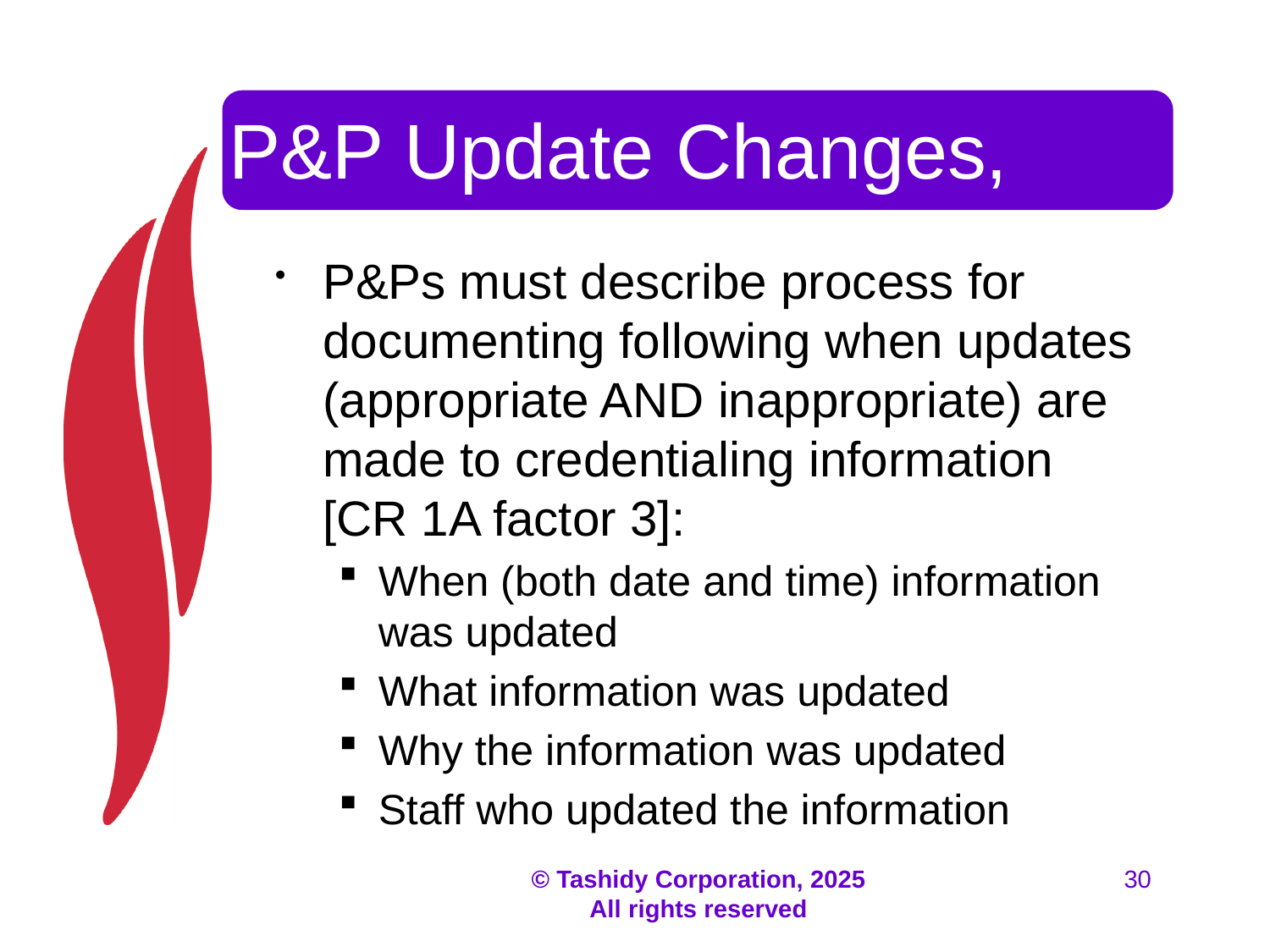

# P&P Update Changes, cont.
P&Ps must describe process for documenting following when updates (appropriate AND inappropriate) are made to credentialing information [CR 1A factor 3]:
When (both date and time) information was updated
What information was updated
Why the information was updated
Staff who updated the information
© Tashidy Corporation, 2025
All rights reserved
30